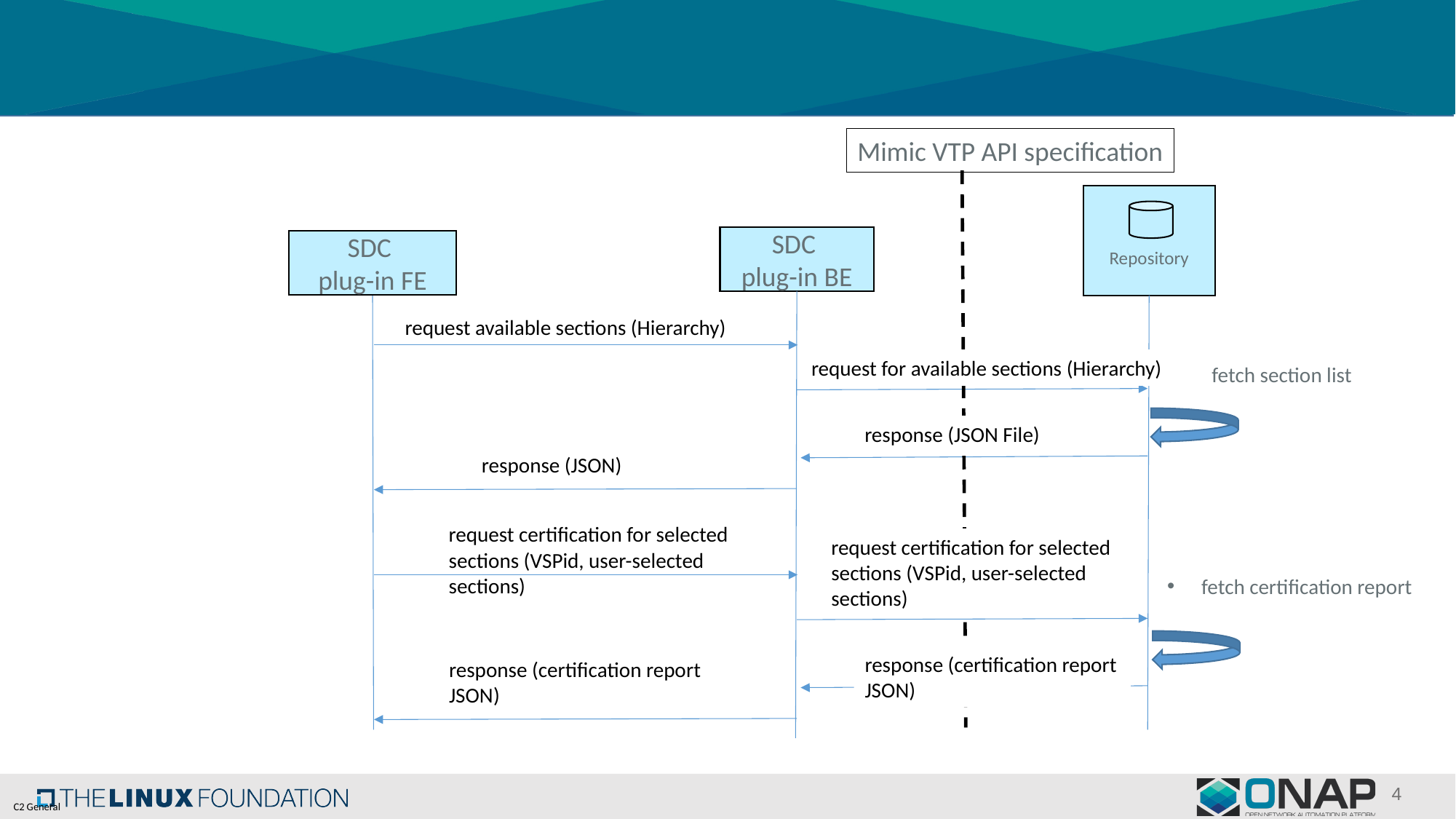

#
Mimic VTP API specification

Repository

SDC
plug-in BE
SDC
plug-in FE
request available sections (Hierarchy)
request for available sections (Hierarchy)
fetch section list

response (JSON File)
response (JSON)
request certification for selected sections (VSPid, user-selected sections)
request certification for selected sections (VSPid, user-selected sections)
fetch certification report

response (certification report JSON)
response (certification report JSON)
4